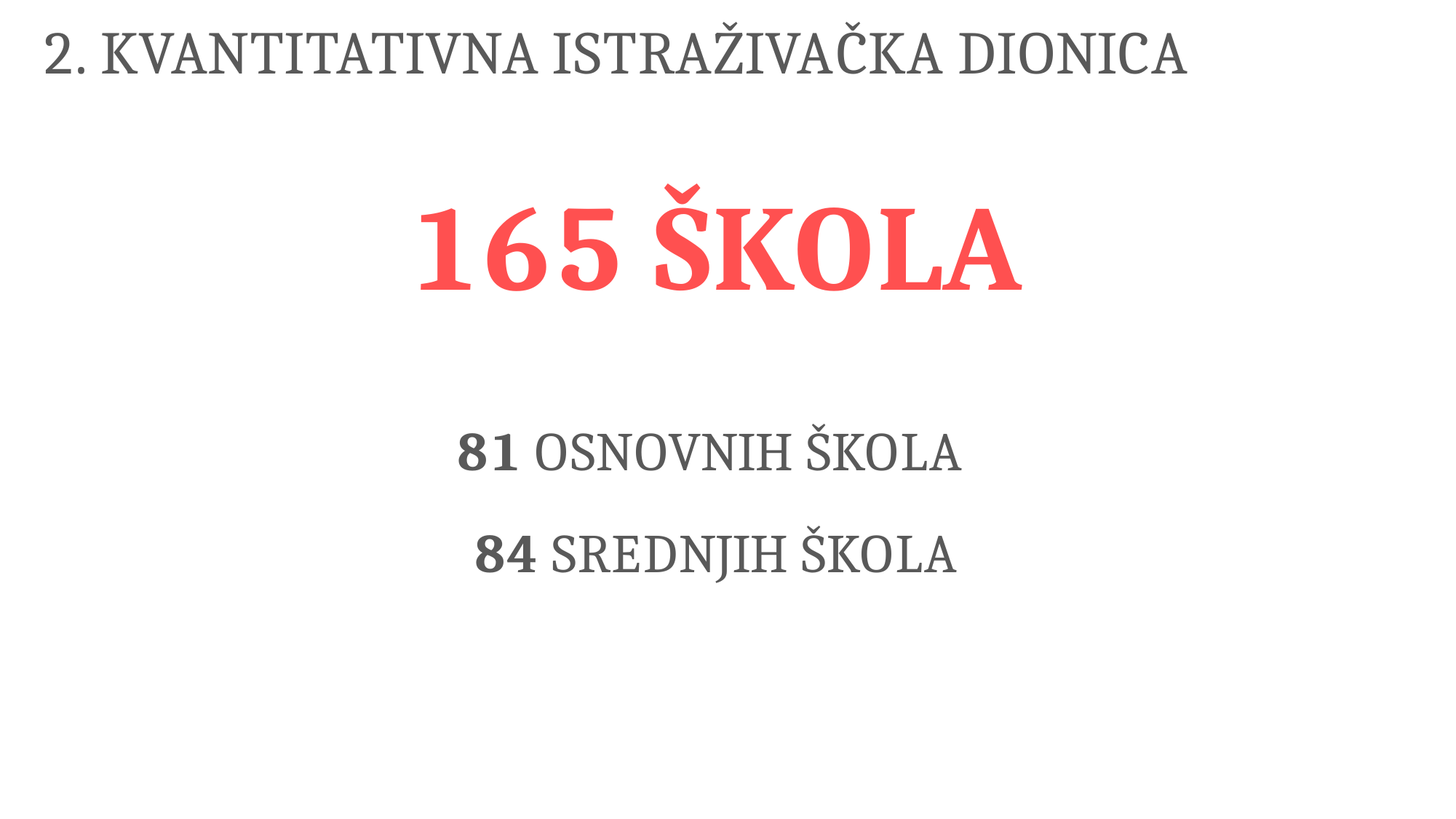

2. KVANTITATIVNA ISTRAŽIVAČKA DIONICA
165 ŠKOLA

81 OSNOVNIH ŠKOLA
84 SREDNJIH ŠKOLA